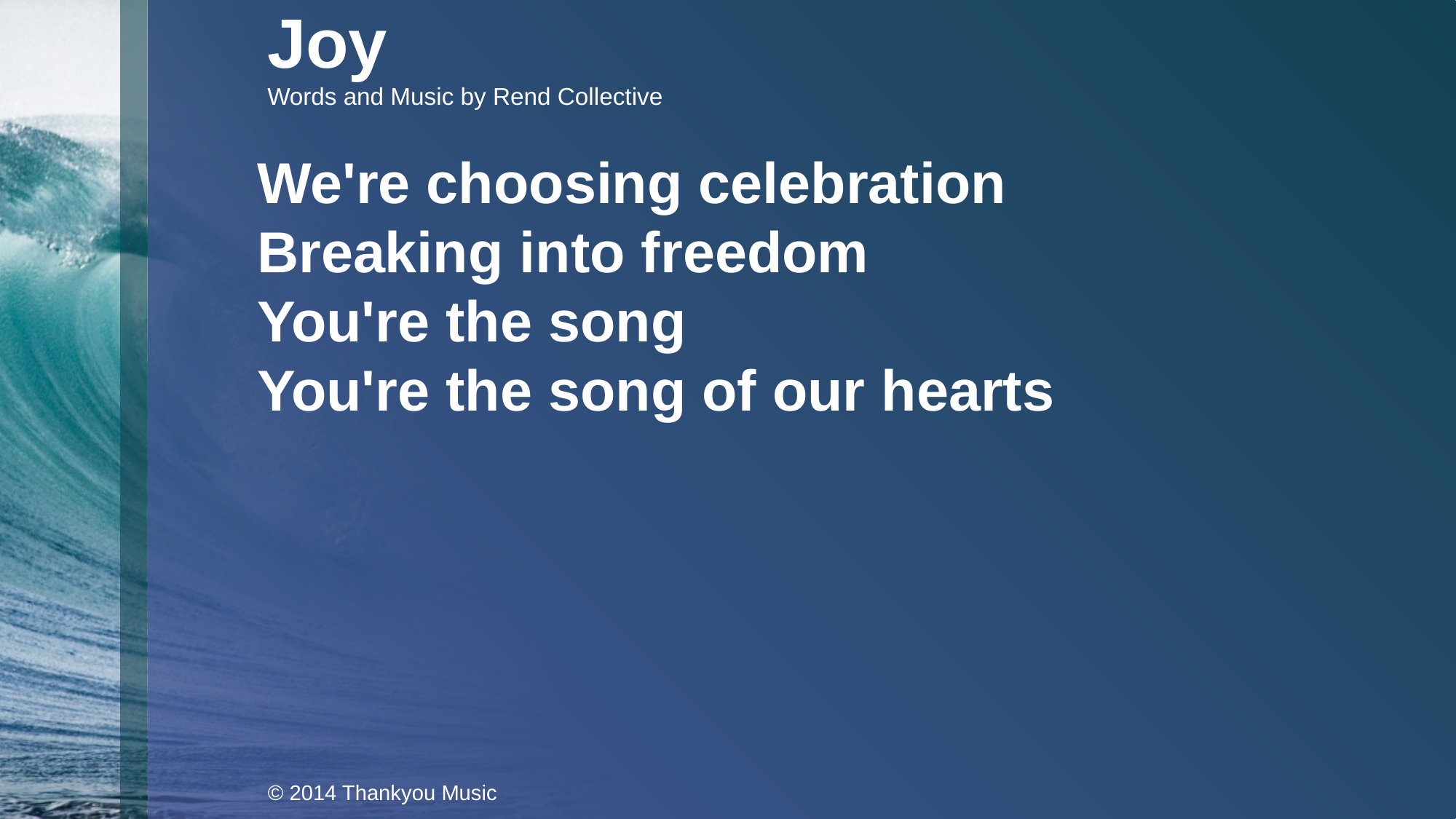

Joy
Words and Music by Rend Collective
We're choosing celebration
Breaking into freedom
You're the song
You're the song of our hearts
© 2014 Thankyou Music